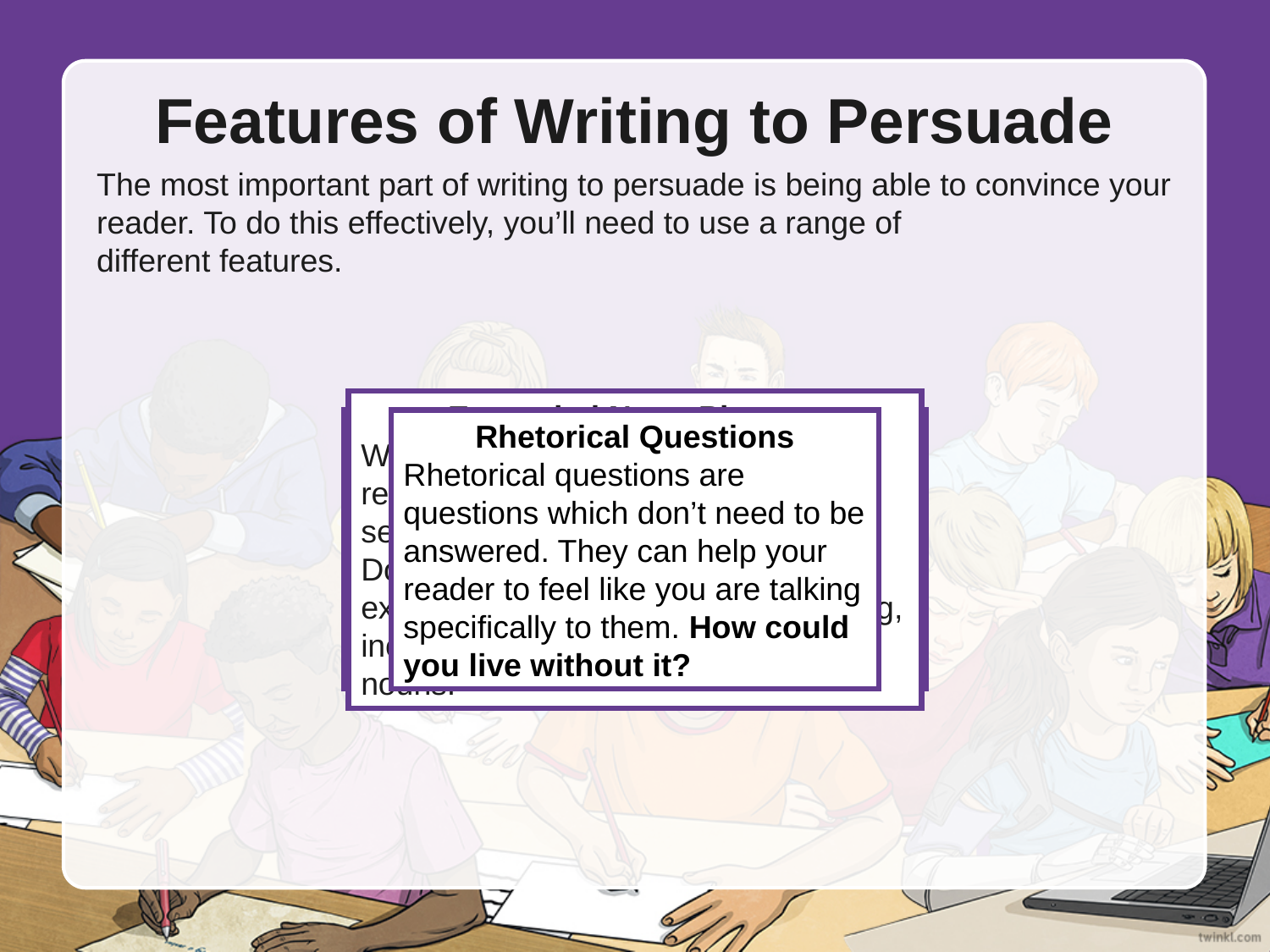

# Features of Writing to Persuade
The most important part of writing to persuade is being able to convince your reader. To do this effectively, you’ll need to use a range of
different features.
Expanded Noun Phrases
Whatever you’re persuading your reader about, you need to make it seem like the best idea ever.
Do this by including plenty of expanded noun phrases with amazing, incredible adjectives and modifying nouns.
Imperative Verbs
Imperative verbs tell the reader what to do. They help to get your message across really clearly.
Buy this spaghetti stretcher today!
Improve our school and our community.
Repetition
At the end of your persuasive text, the reader needs to be really clear about the main points. Ensure this by occasionally repeating key words throughout your writing.
Rhetorical Questions
Rhetorical questions are questions which don’t need to be answered. They can help your reader to feel like you are talking specifically to them. How could you live without it?